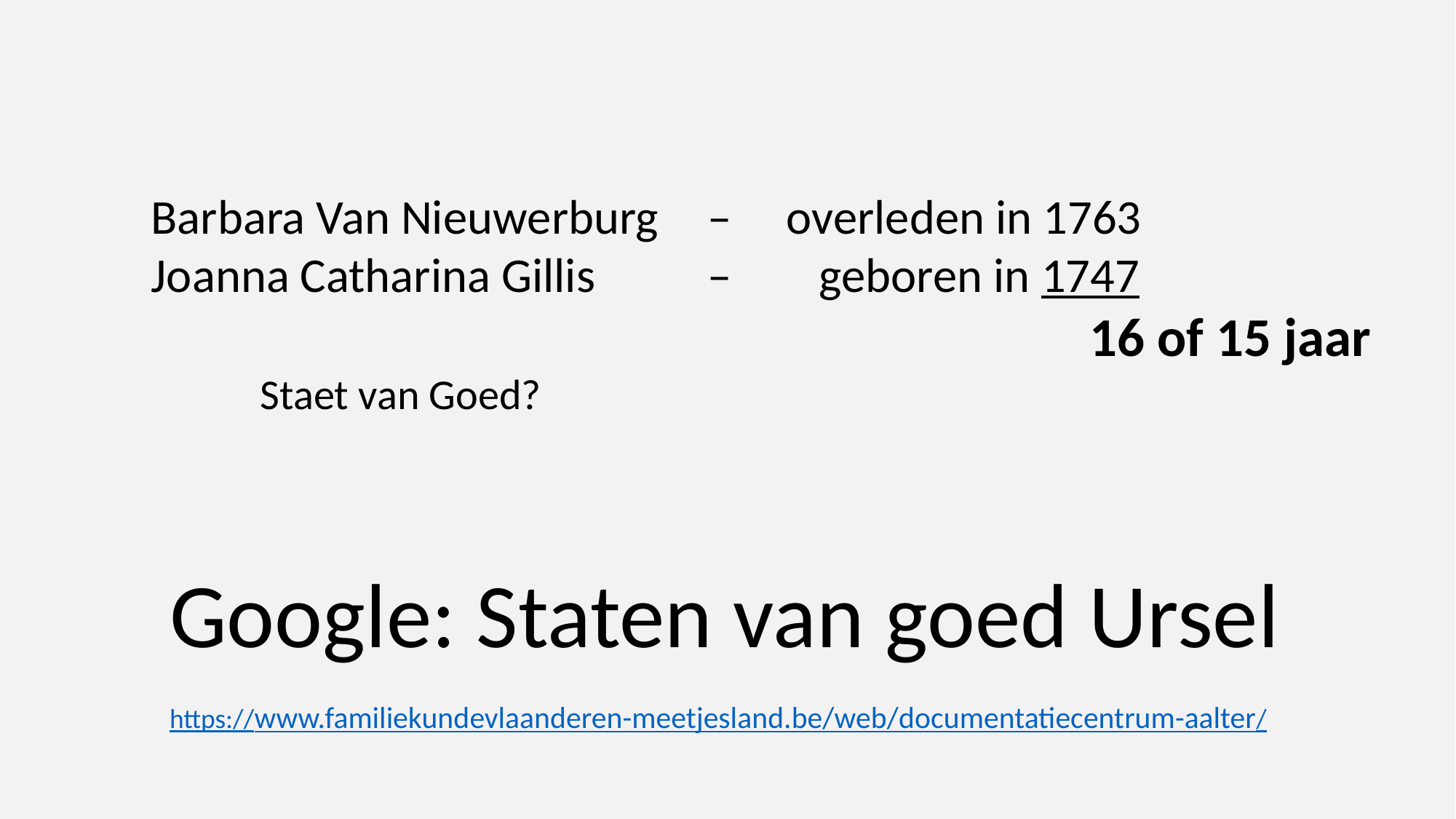

Barbara Van Nieuwerburg	 –     overleden in 1763
Joanna Catharina Gillis	 –        geboren in 1747
								      16 of 15 jaar	Staet van Goed?
Google: Staten van goed Ursel

https://www.familiekundevlaanderen-meetjesland.be/web/documentatiecentrum-aalter/